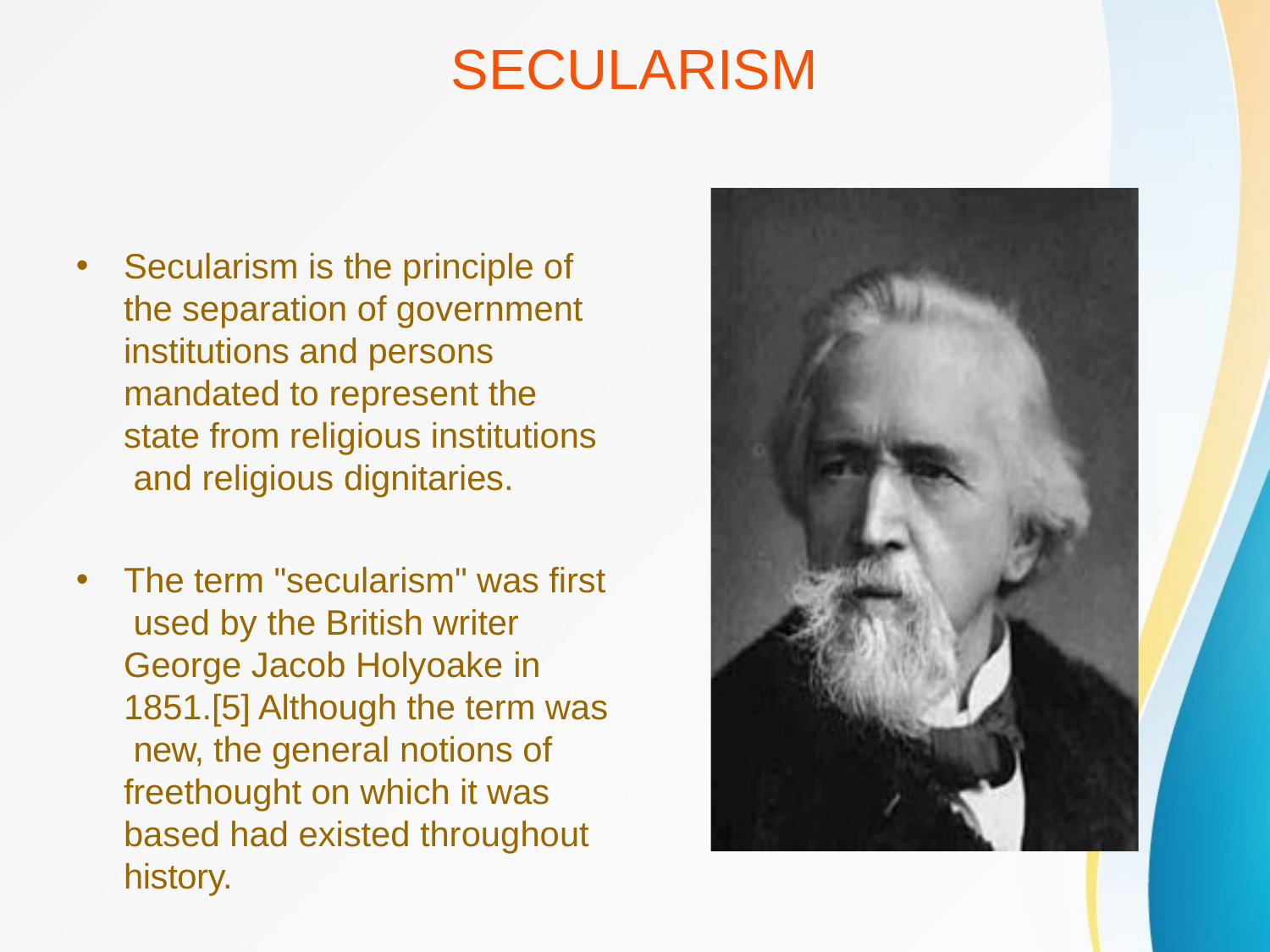

# SECULARISM

•
Secularism is the principle of  the separation of government  institutions and persons  mandated to represent the  state from religious institutions  and religious dignitaries.
•
The term "secularism" was first  used by the British writer  George Jacob Holyoake in  1851.[5] Although the term was  new, the general notions of  freethought on which it was  based had existed throughout  history.